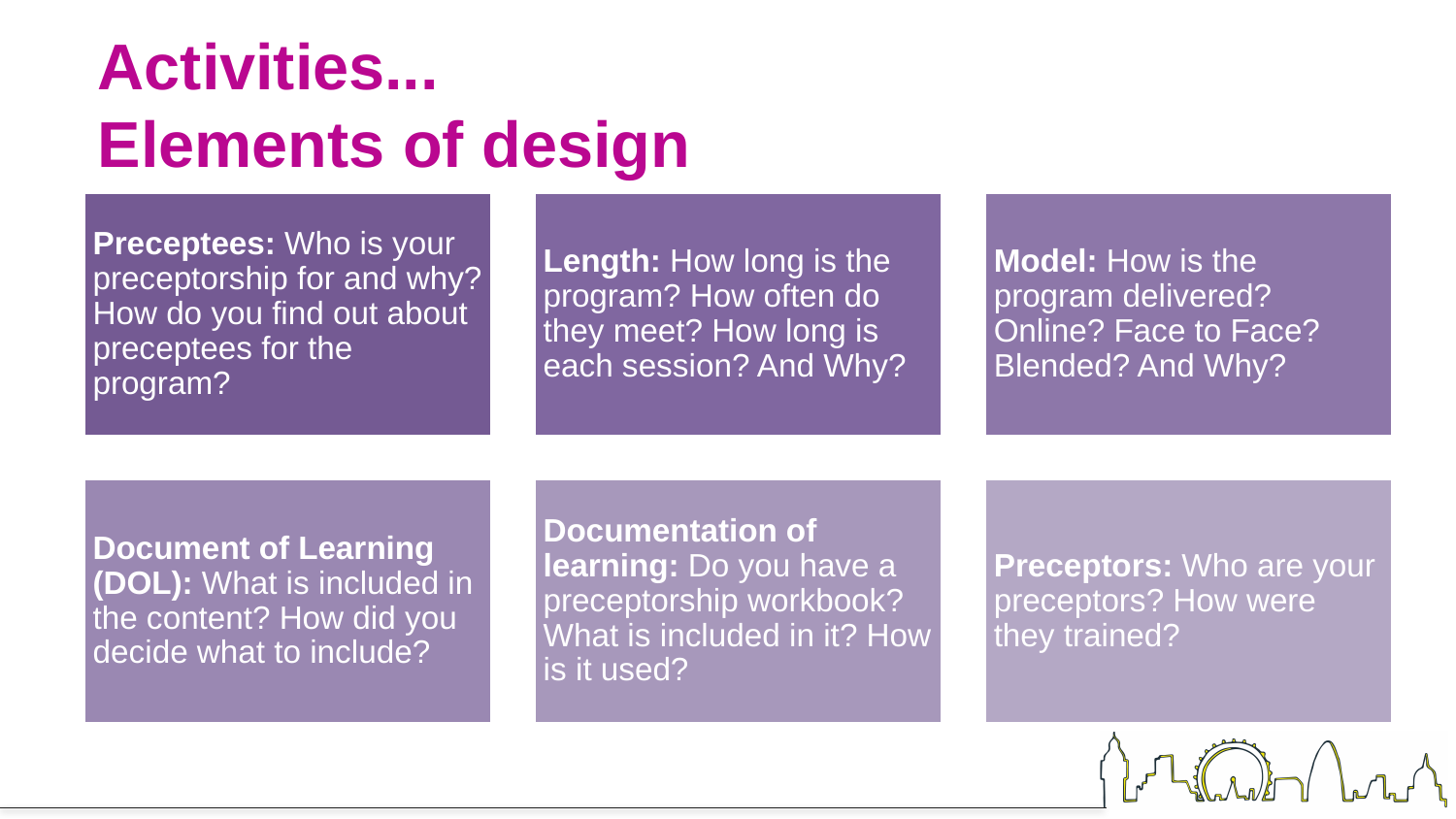

# Activities... Elements of design
Preceptees: Who is your preceptorship for and why? How do you find out about preceptees for the program?
Length: How long is the program? How often do they meet? How long is each session? And Why?
Model: How is the program delivered? Online? Face to Face? Blended? And Why?
Document of Learning (DOL): What is included in the content? How did you decide what to include?
Documentation of learning: Do you have a preceptorship workbook? What is included in it? How is it used?
Preceptors: Who are your preceptors? How were they trained?